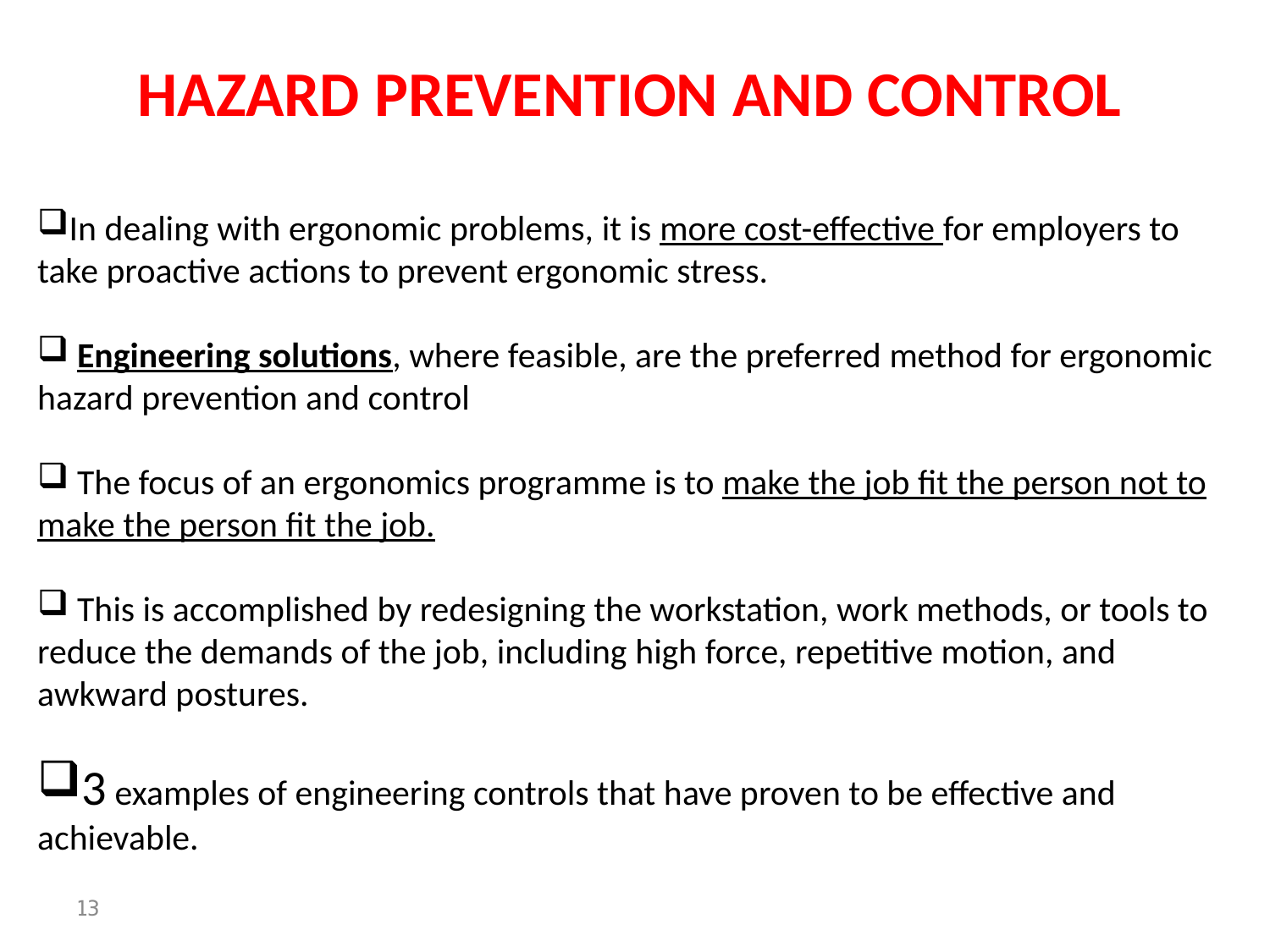

HAZARD PREVENTION AND CONTROL

In dealing with ergonomic problems, it is more cost-effective for employers to take proactive actions to prevent ergonomic stress.

 Engineering solutions, where feasible, are the preferred method for ergonomic hazard prevention and control

 The focus of an ergonomics programme is to make the job fit the person not to make the person fit the job.

 This is accomplished by redesigning the workstation, work methods, or tools to reduce the demands of the job, including high force, repetitive motion, and awkward postures.

3 examples of engineering controls that have proven to be effective and  achievable.
13